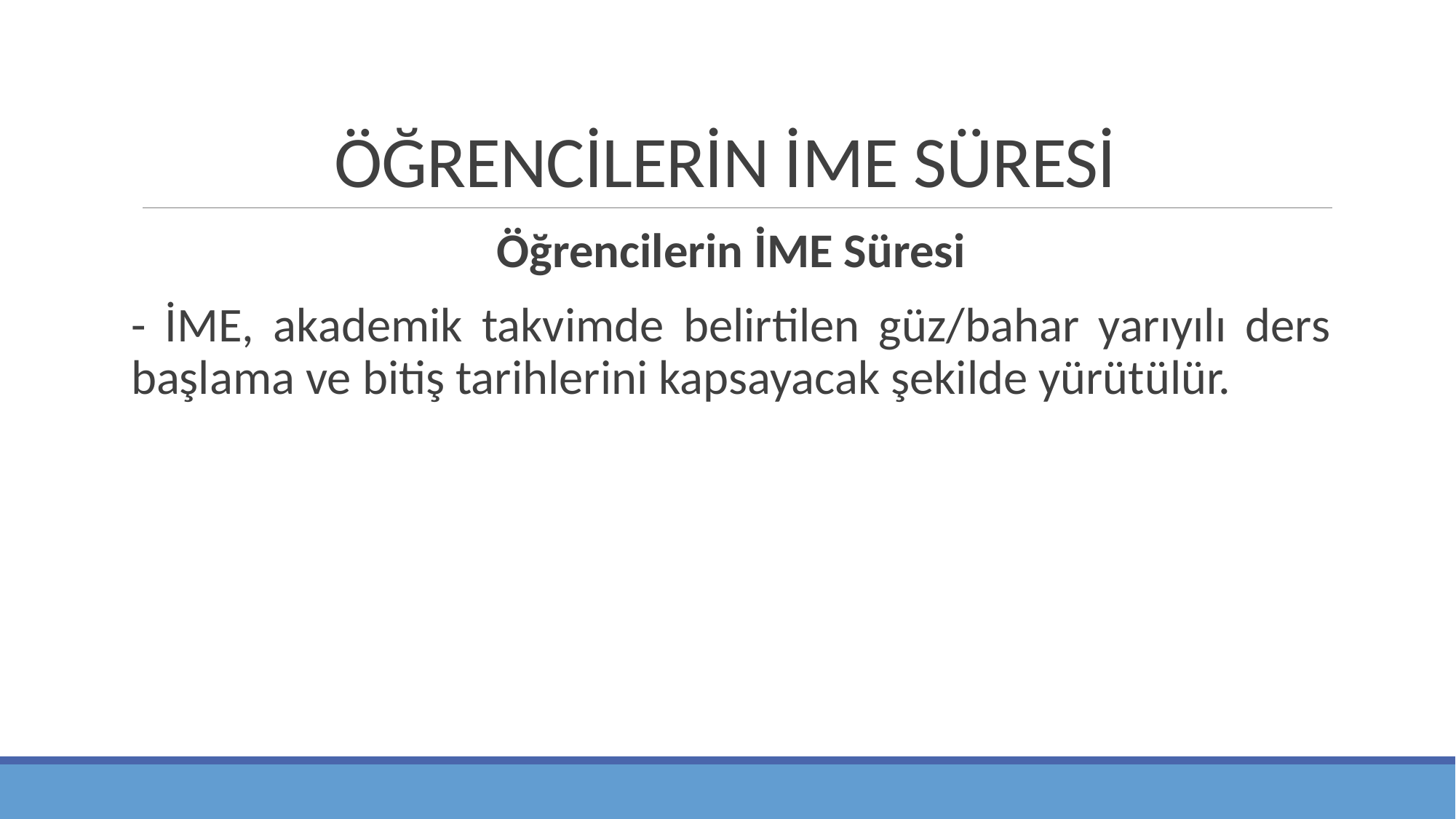

# ÖĞRENCİLERİN İME SÜRESİ
Öğrencilerin İME Süresi
- İME, akademik takvimde belirtilen güz/bahar yarıyılı ders başlama ve bitiş tarihlerini kapsayacak şekilde yürütülür.